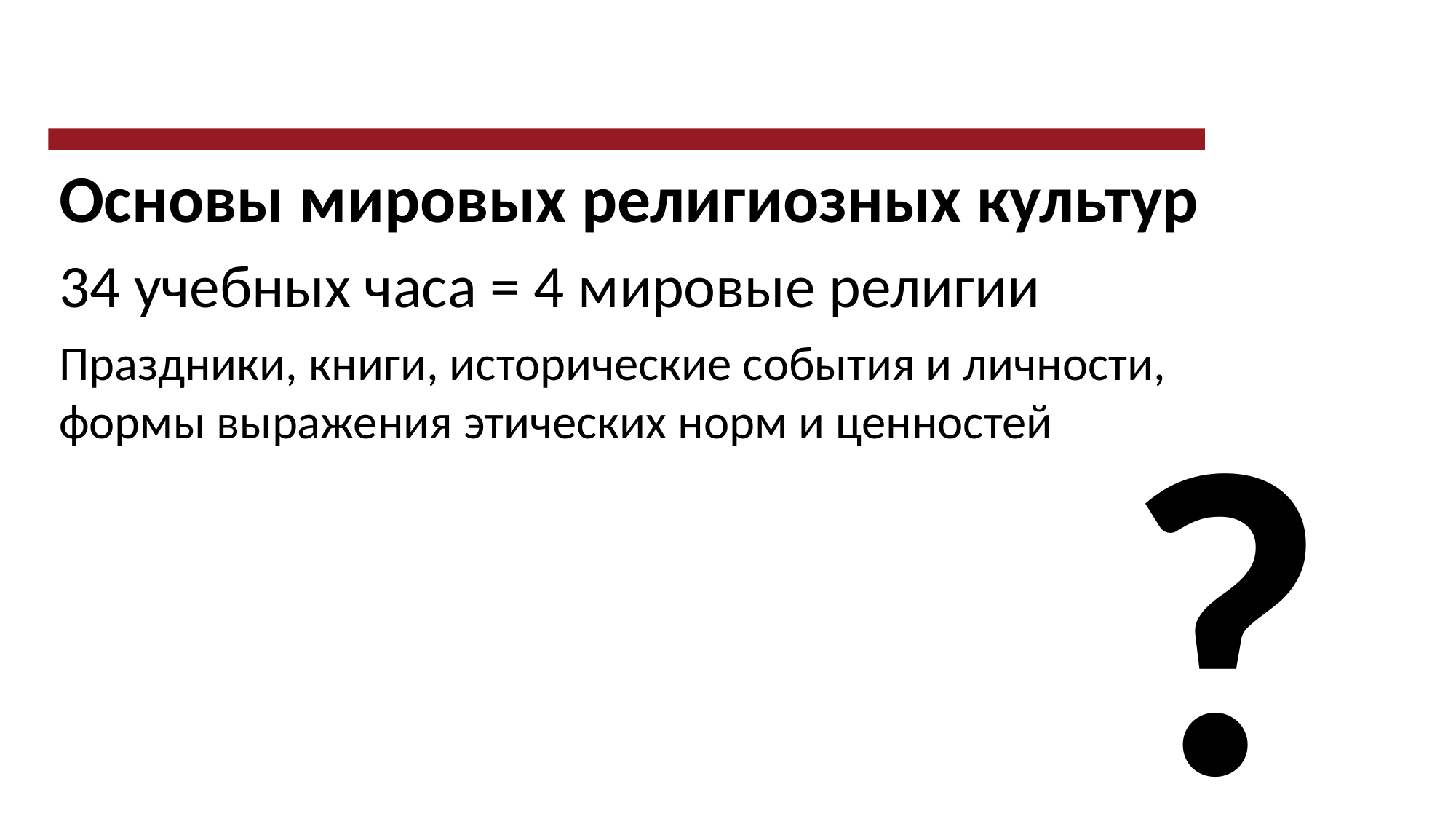

Основы мировых религиозных культур
34 учебных часа = 4 мировые религии
Праздники, книги, исторические события и личности,
формы выражения этических норм и ценностей
?